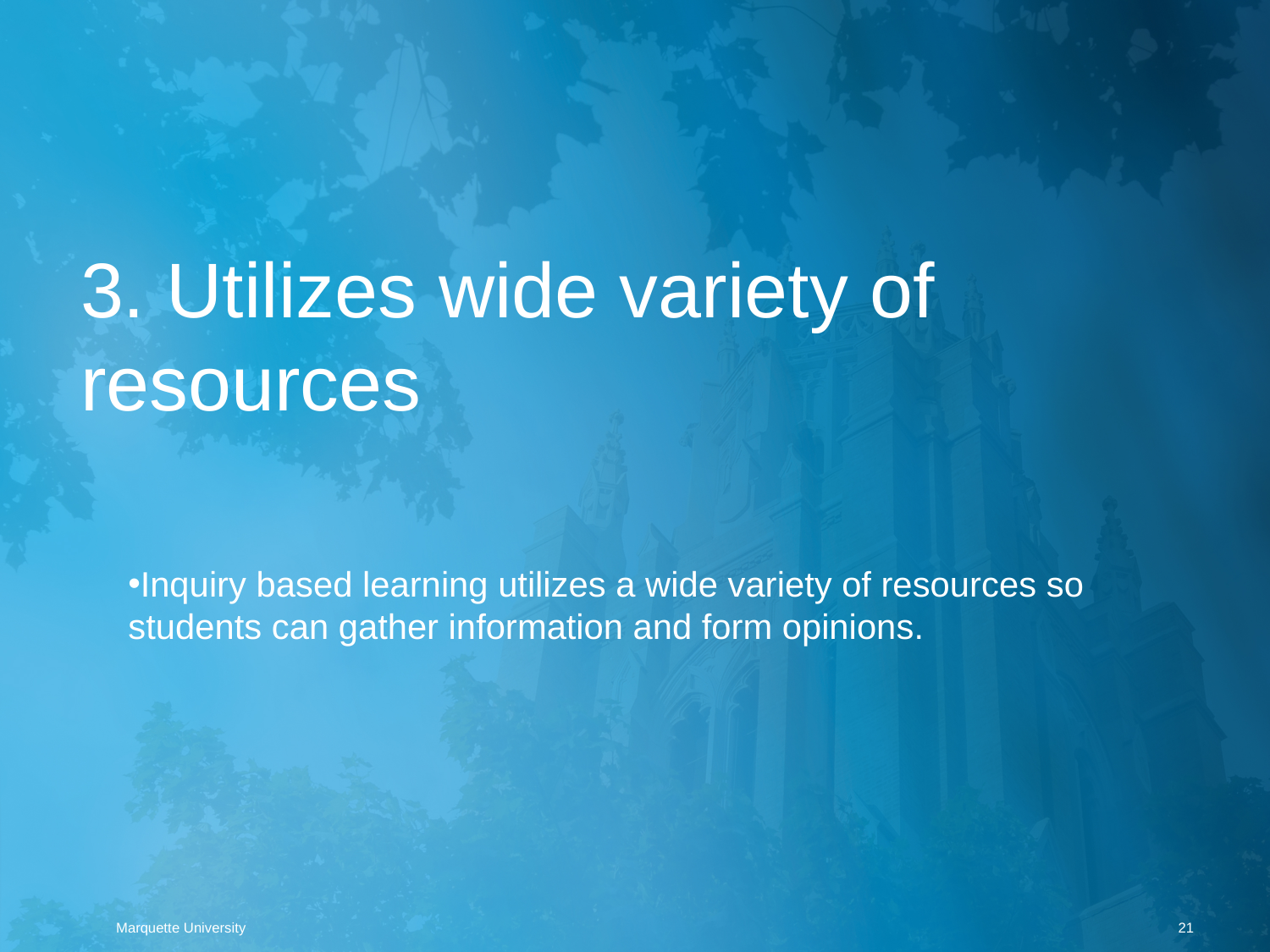

# 3. Utilizes wide variety of resources
Inquiry based learning utilizes a wide variety of resources so students can gather information and form opinions.